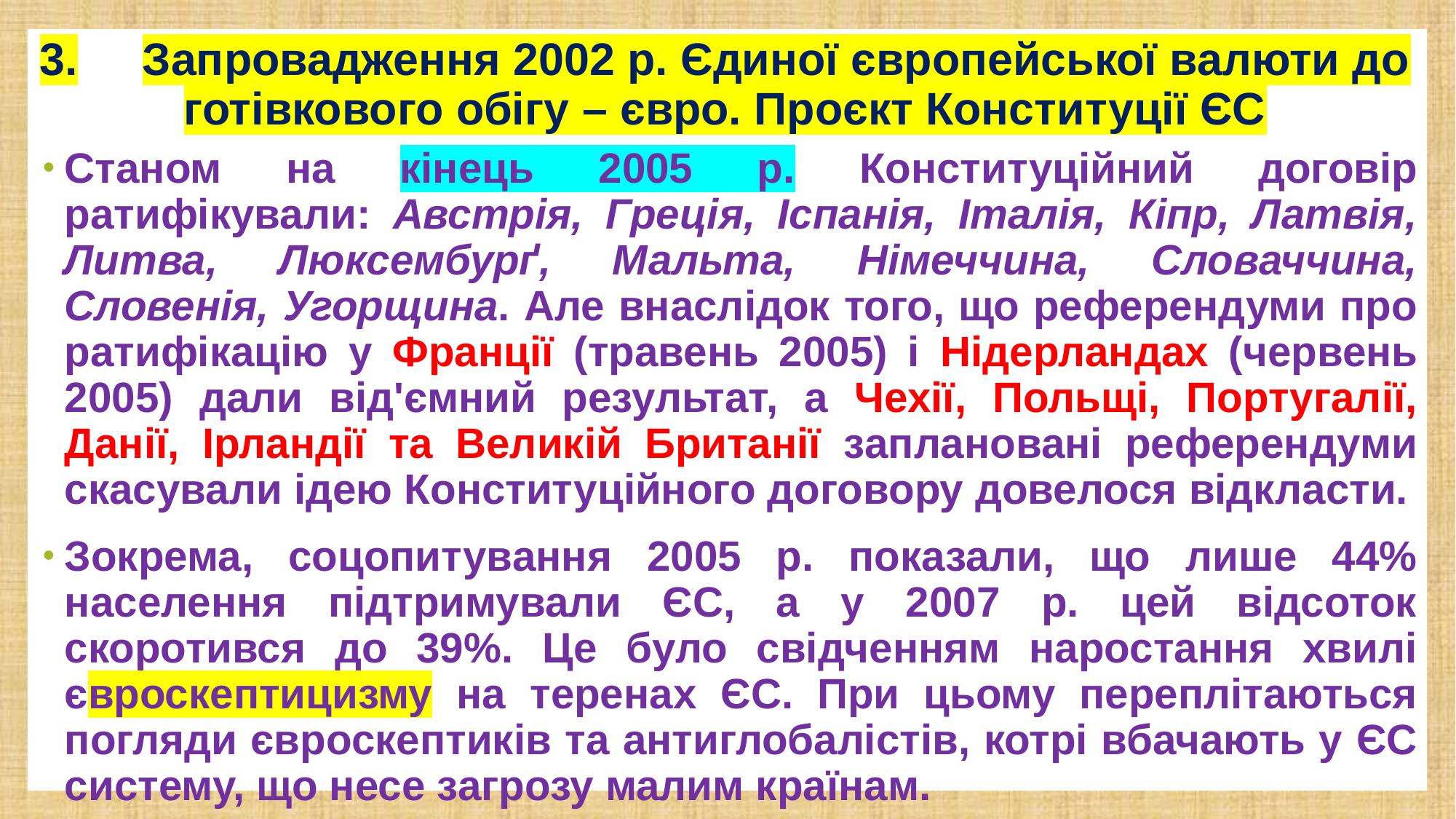

# 3.	Запровадження 2002 р. Єдиної європейської валюти до готівкового обігу – євро. Проєкт Конституції ЄС
Станом на кінець 2005 р. Конституційний договір ратифікували: Австрія, Греція, Іспанія, Італія, Кіпр, Латвія, Литва, Люксембурґ, Мальта, Німеччина, Словаччина, Словенія, Угорщина. Але внаслідок того, що референдуми про ратифікацію у Франції (травень 2005) і Нідерландах (червень 2005) дали від'ємний результат, а Чехії, Польщі, Португалії, Данії, Ірландії та Великій Британії заплановані референдуми скасували ідею Конституційного договору довелося відкласти.
Зокрема, соцопитування 2005 р. показали, що лише 44% населення підтримували ЄС, а у 2007 р. цей відсоток скоротився до 39%. Це було свідченням наростання хвилі євроскептицизму на теренах ЄС. При цьому переплітаються погляди євроскептиків та антиглобалістів, котрі вбачають у ЄС систему, що несе загрозу малим країнам.